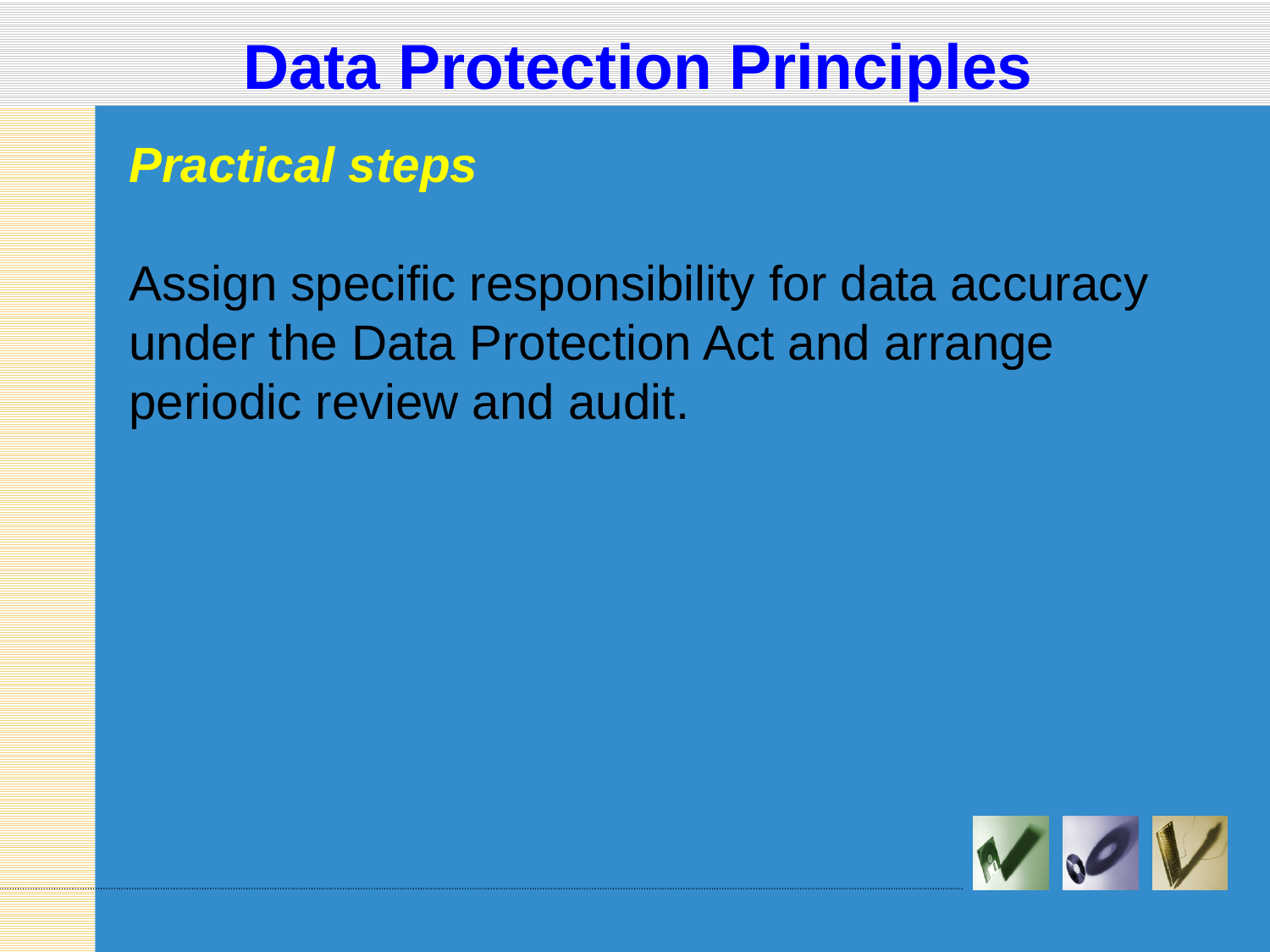

# Data Protection Principles
Practical steps

Assign specific responsibility for data accuracy under the Data Protection Act and arrange periodic review and audit.